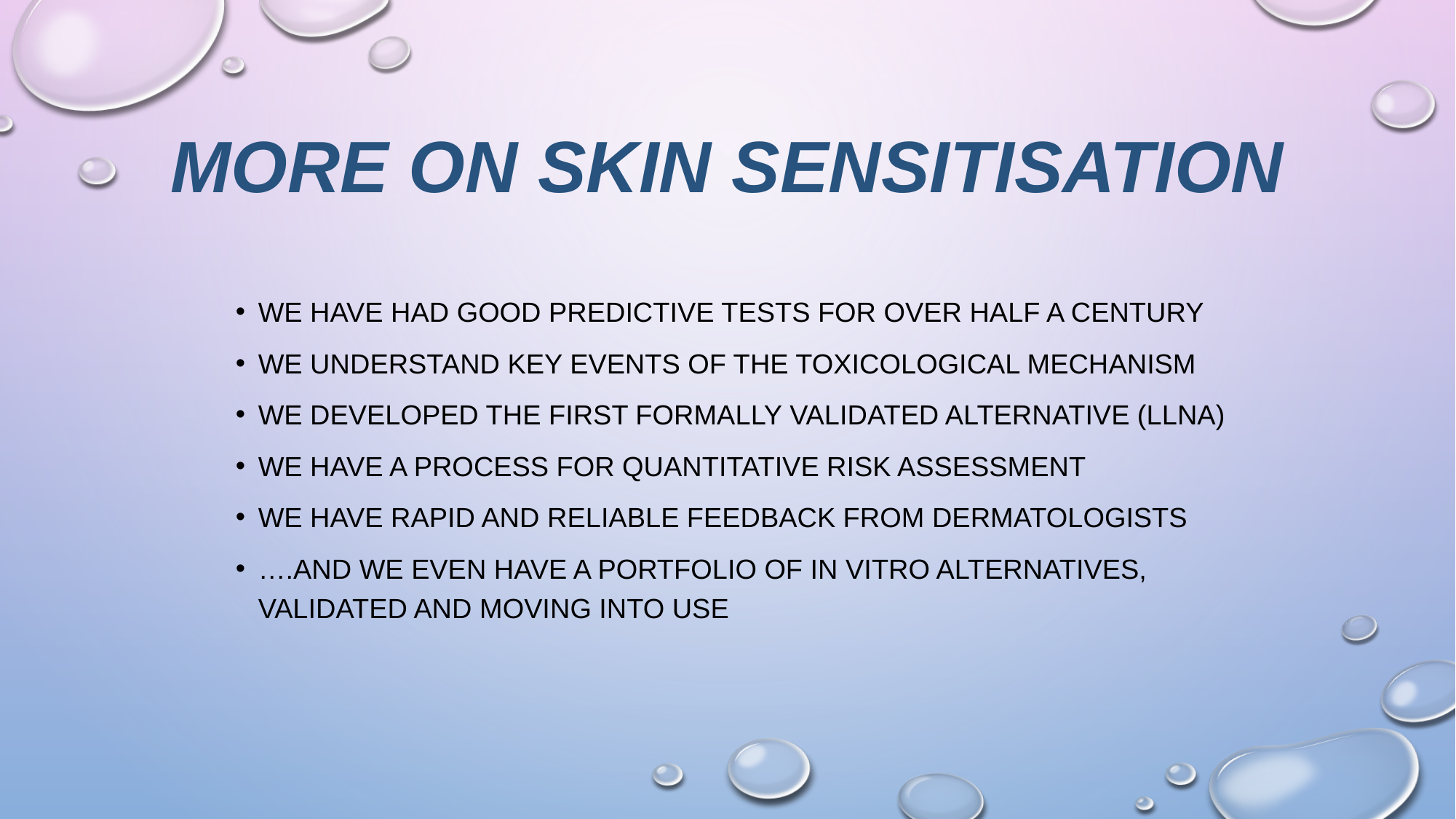

# More on skin sensitisation
We have had good predictive tests for over half a century
We understand key events of the toxicological mechanism
We developed the first formally validated alternative (LLNA)
We have a process for quantitative risk assessment
We have rapid and reliable feedback from dermatologists
….and we even have a portfolio of in vitro alternatives, validated and moving into use